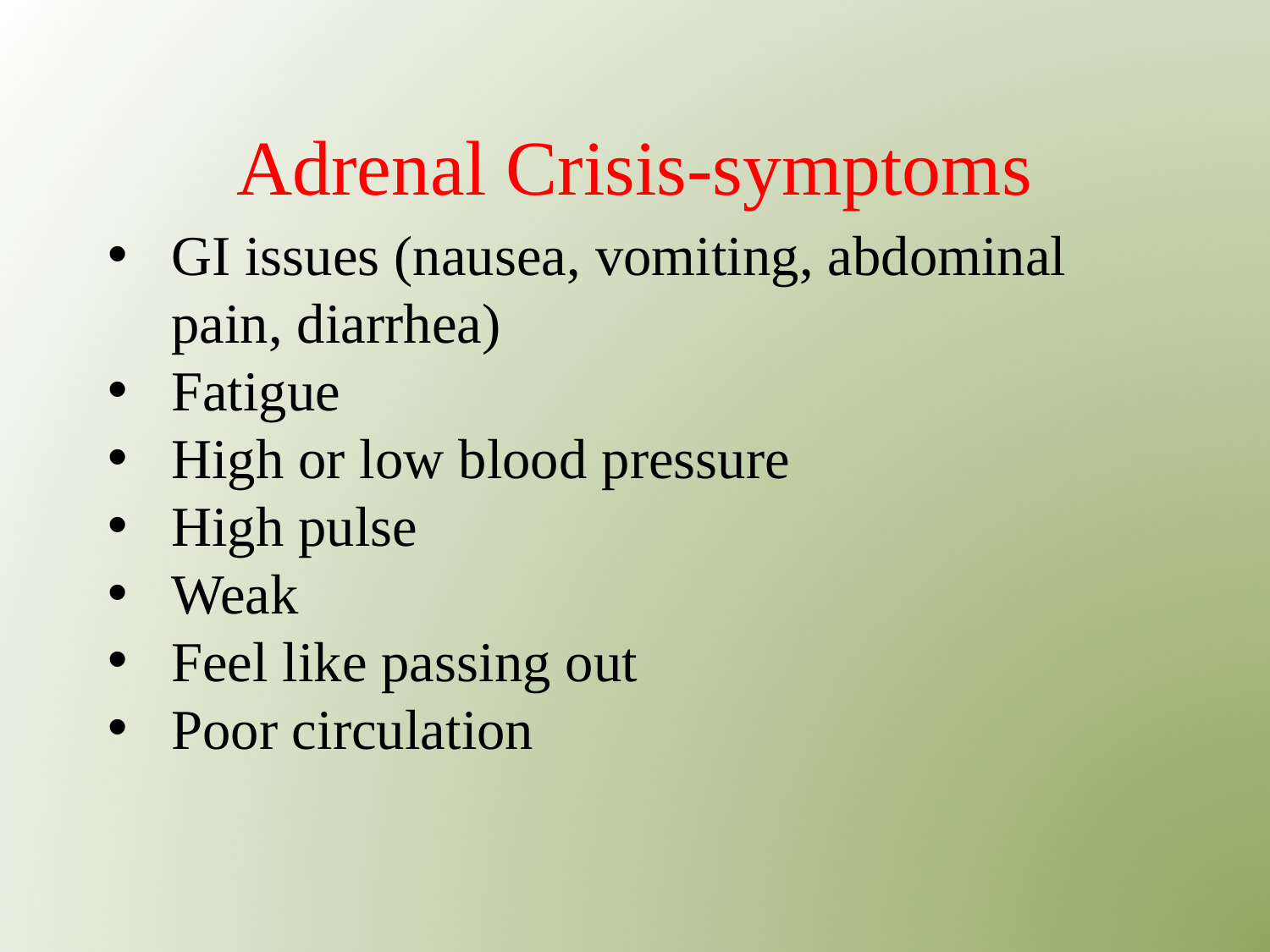

Adrenal Crisis-symptoms
GI issues (nausea, vomiting, abdominal pain, diarrhea)
Fatigue
High or low blood pressure
High pulse
Weak
Feel like passing out
Poor circulation